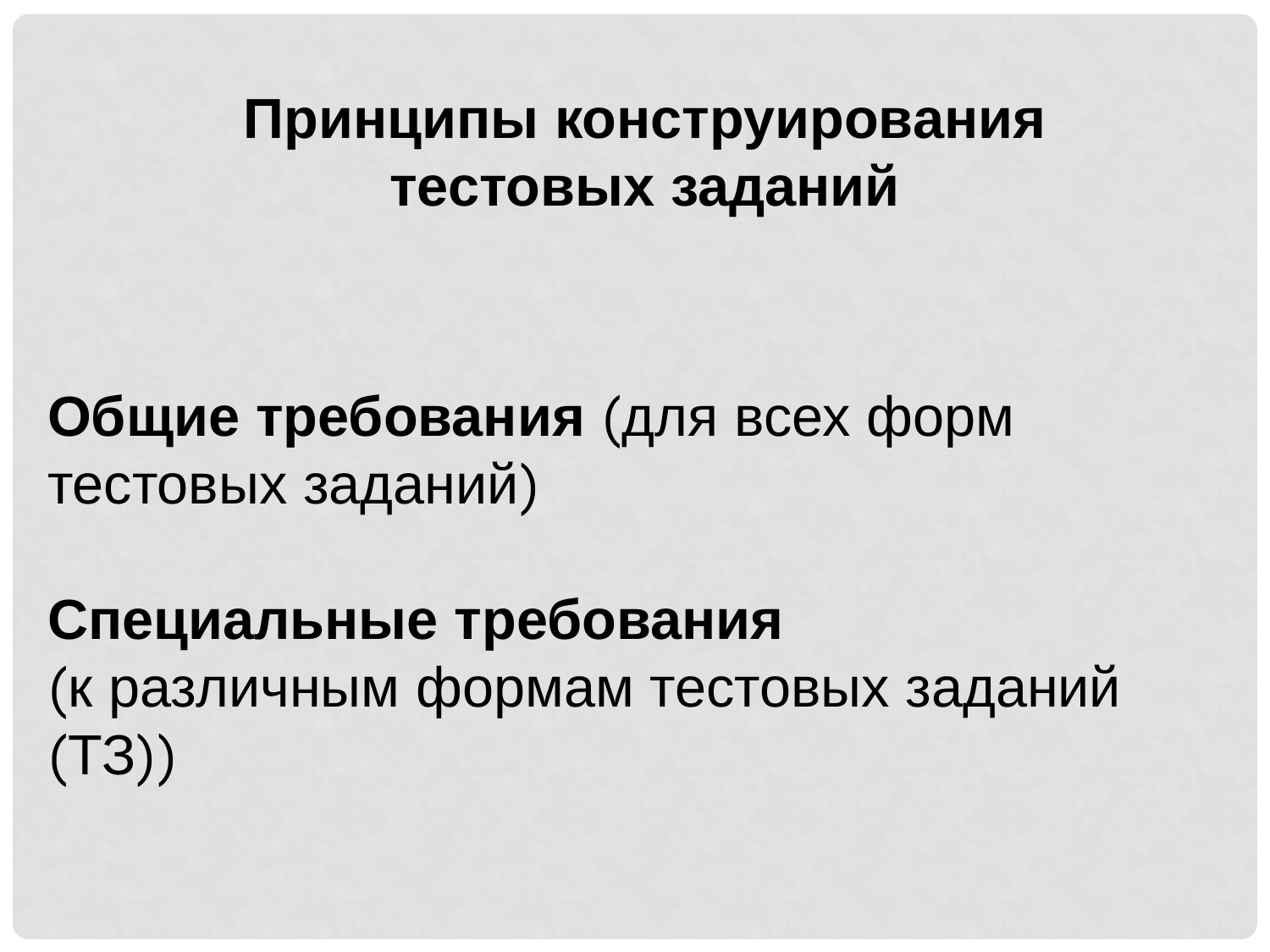

Принципы конструирования тестовых заданий
Общие требования (для всех форм тестовых заданий)

Специальные требования
(к различным формам тестовых заданий (ТЗ))